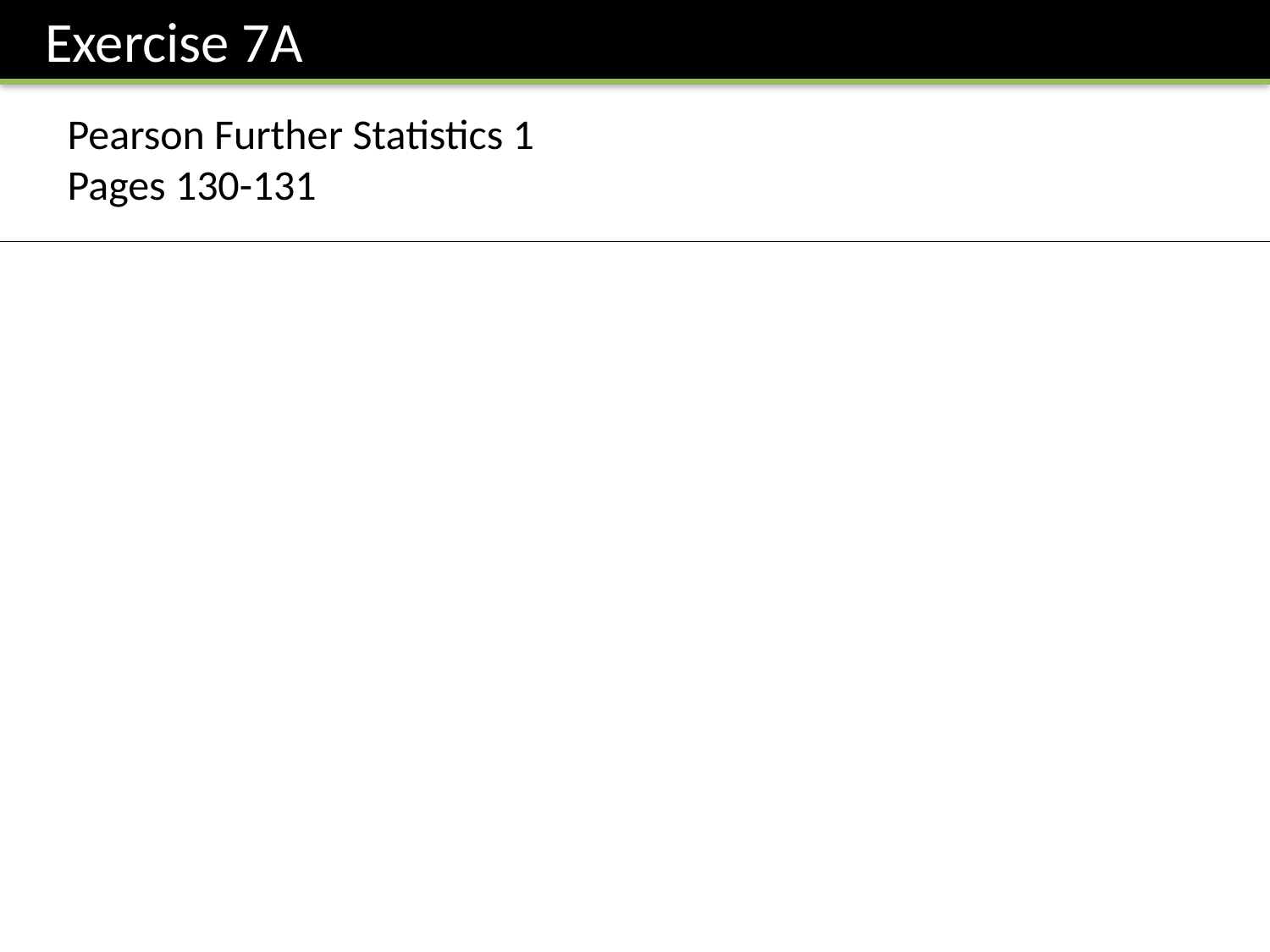

Exercise 7A
Pearson Further Statistics 1
Pages 130-131